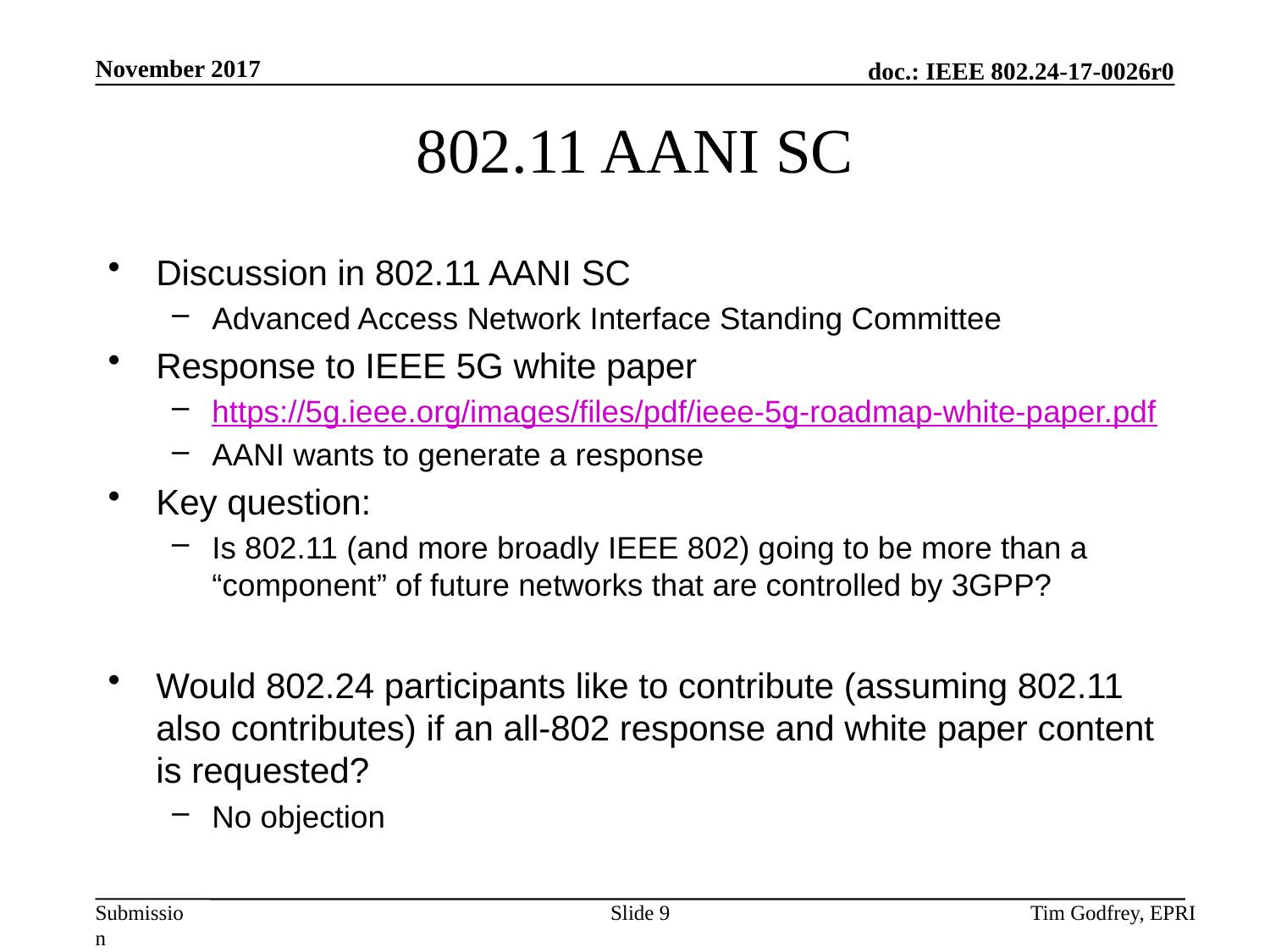

# 802.11 AANI SC
Discussion in 802.11 AANI SC
Advanced Access Network Interface Standing Committee
Response to IEEE 5G white paper
https://5g.ieee.org/images/files/pdf/ieee-5g-roadmap-white-paper.pdf
AANI wants to generate a response
Key question:
Is 802.11 (and more broadly IEEE 802) going to be more than a “component” of future networks that are controlled by 3GPP?

Would 802.24 participants like to contribute (assuming 802.11 also contributes) if an all-802 response and white paper content is requested?
No objection
Slide 9
Tim Godfrey, EPRI